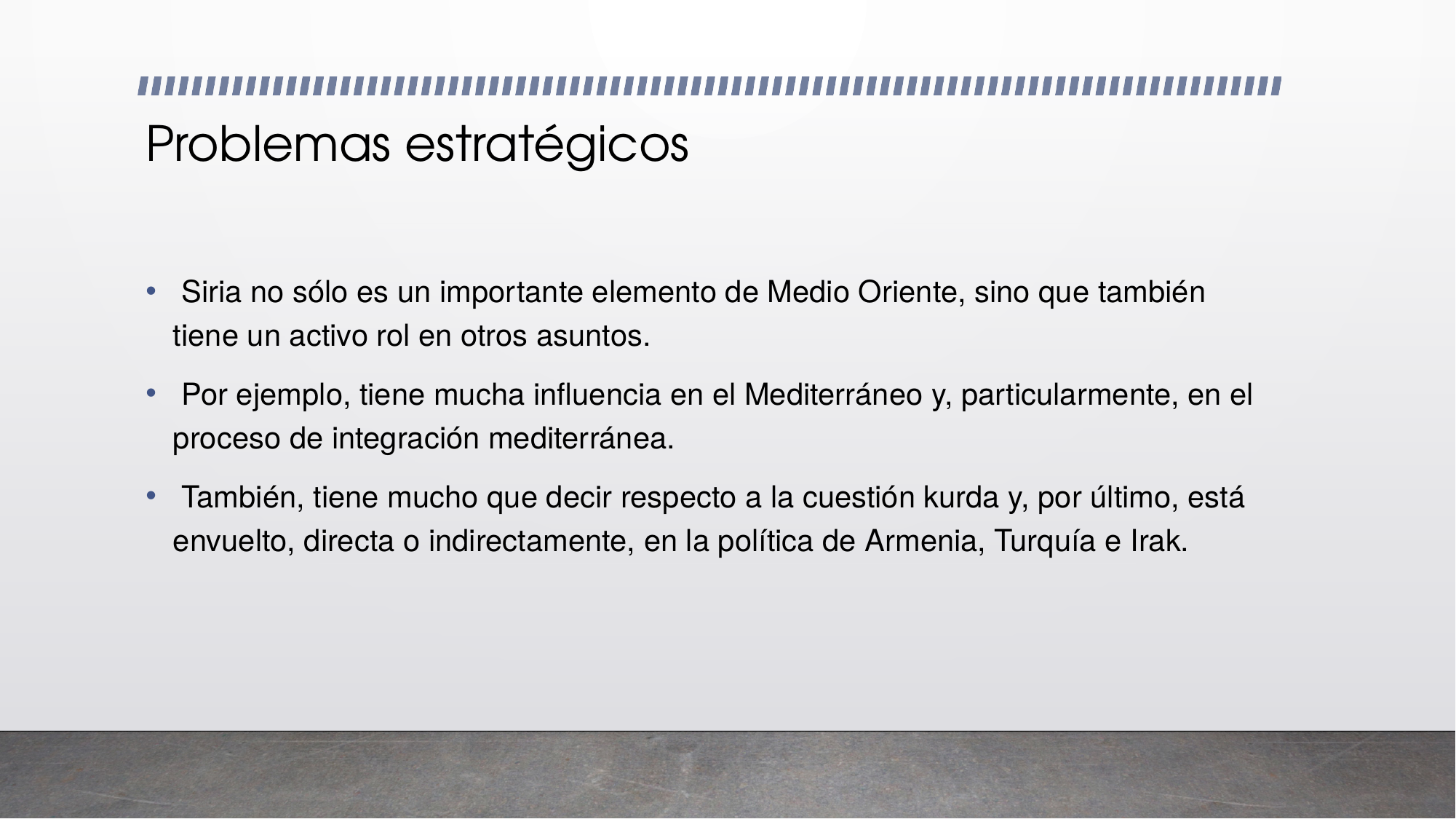

# Problemas estratégicos
 Siria no sólo es un importante elemento de Medio Oriente, sino que también tiene un activo rol en otros asuntos.
 Por ejemplo, tiene mucha influencia en el Mediterráneo y, particularmente, en el proceso de integración mediterránea.
 También, tiene mucho que decir respecto a la cuestión kurda y, por último, está envuelto, directa o indirectamente, en la política de Armenia, Turquía e Irak.